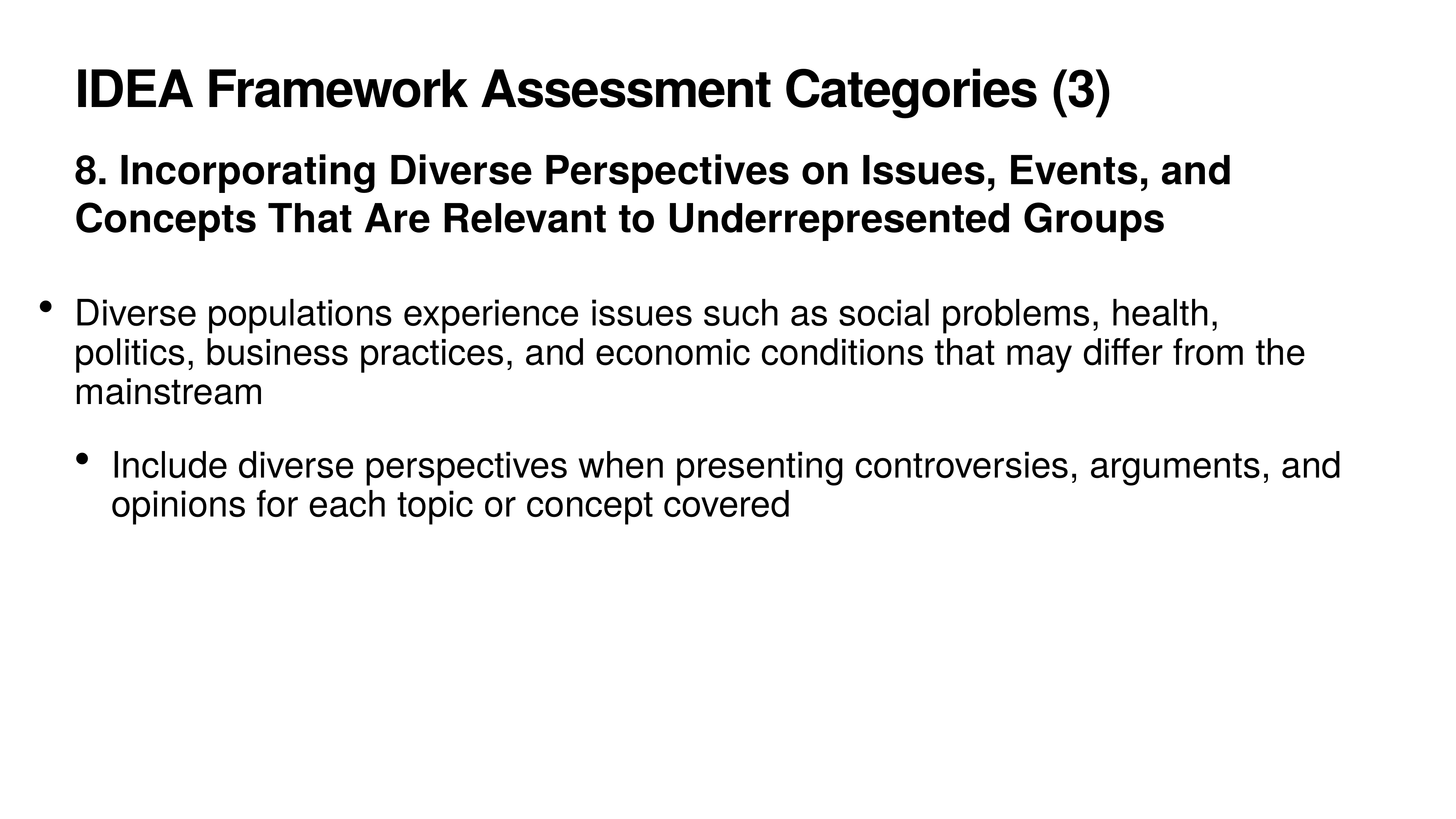

# IDEA Framework Assessment Categories (3)
8. Incorporating Diverse Perspectives on Issues, Events, and Concepts That Are Relevant to Underrepresented Groups
Diverse populations experience issues such as social problems, health, politics, business practices, and economic conditions that may differ from the mainstream
Include diverse perspectives when presenting controversies, arguments, and opinions for each topic or concept covered